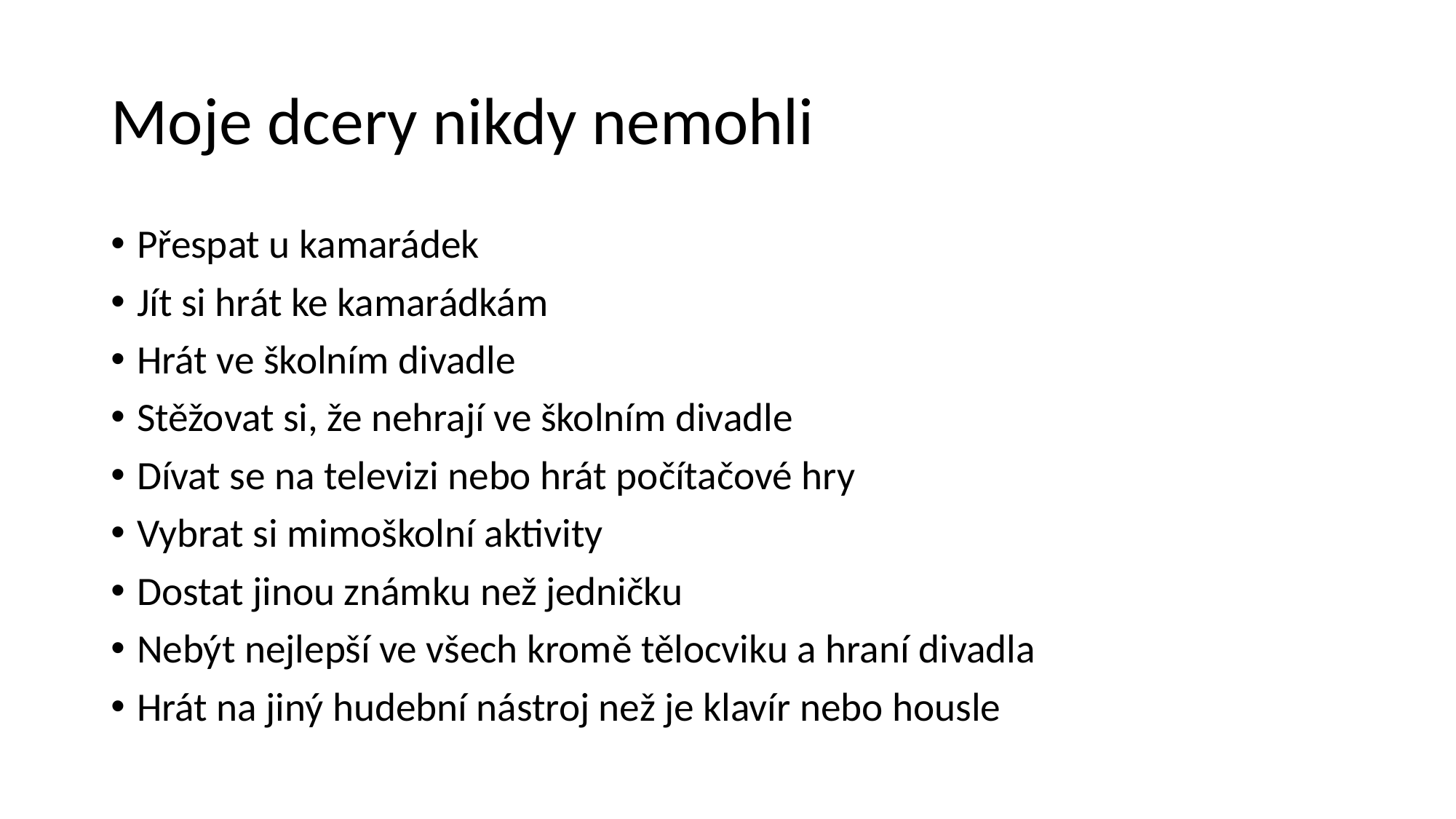

# Moje dcery nikdy nemohli
Přespat u kamarádek
Jít si hrát ke kamarádkám
Hrát ve školním divadle
Stěžovat si, že nehrají ve školním divadle
Dívat se na televizi nebo hrát počítačové hry
Vybrat si mimoškolní aktivity
Dostat jinou známku než jedničku
Nebýt nejlepší ve všech kromě tělocviku a hraní divadla
Hrát na jiný hudební nástroj než je klavír nebo housle